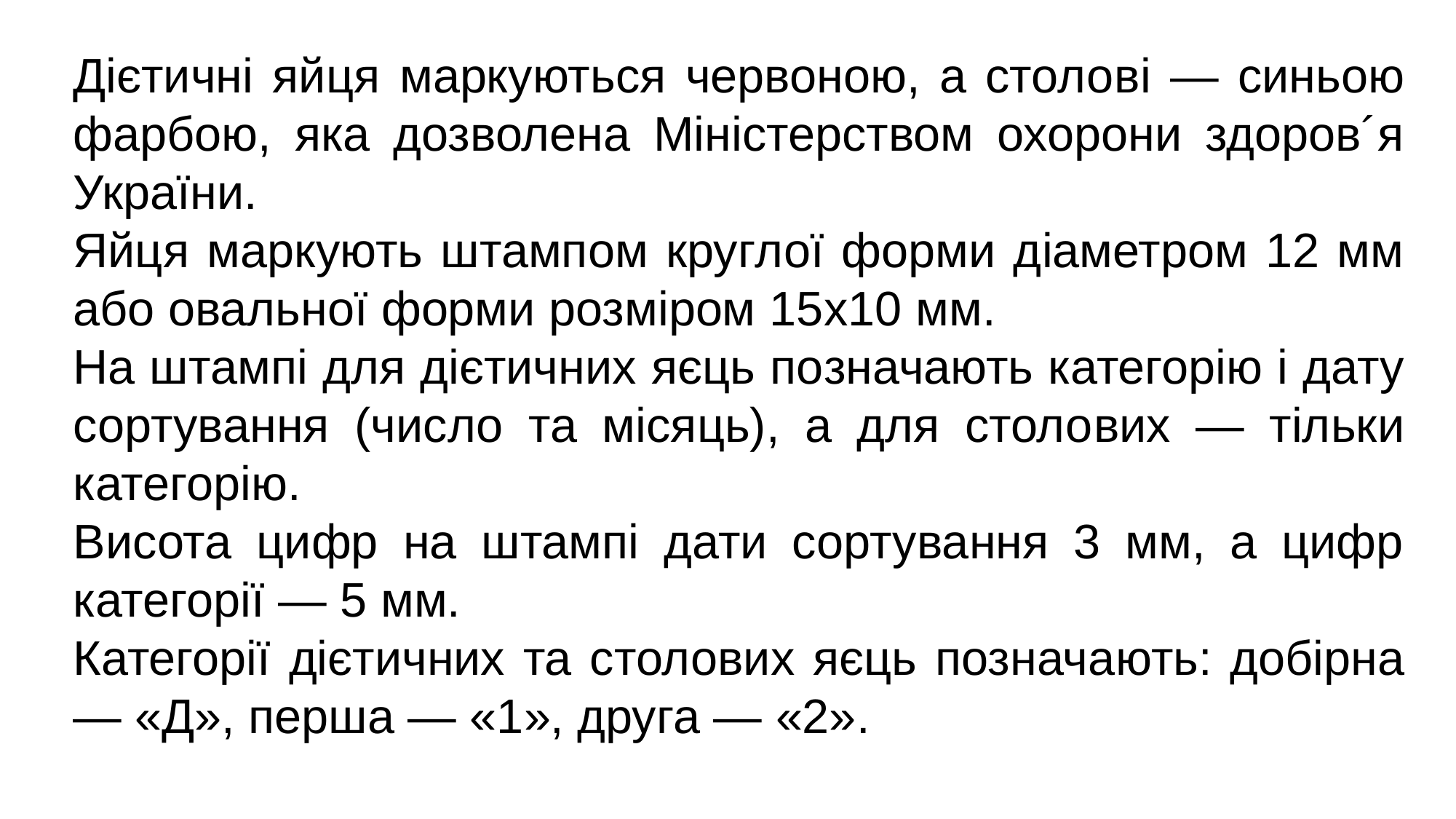

Дієтичні яйця маркуються червоною, а столо­ві — синьою фарбою, яка дозволена Міністерством охорони здоров´я України.
Яйця маркують штампом круглої форми діаметром 12 мм або овальної форми розміром 15x10 мм.
На штампі для дієтичних яєць по­значають категорію і дату сортування (число та місяць), а для столо­вих — тільки категорію.
Висота цифр на штампі дати сортування 3 мм, а цифр категорії — 5 мм.
Категорії дієтичних та столових яєць познача­ють: добірна — «Д», перша — «1», друга — «2».